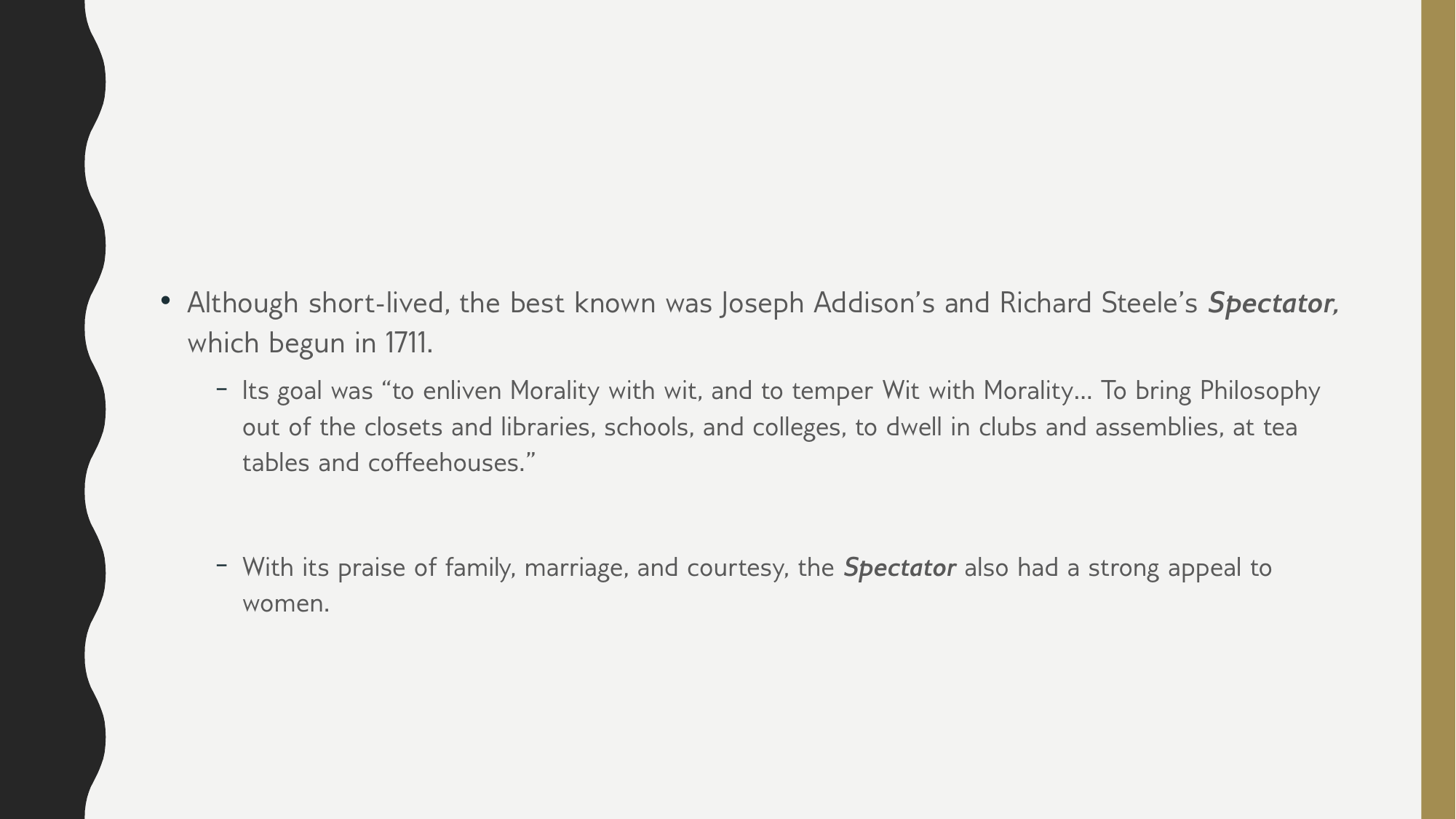

#
Although short-lived, the best known was Joseph Addison’s and Richard Steele’s Spectator, which begun in 1711.
Its goal was “to enliven Morality with wit, and to temper Wit with Morality… To bring Philosophy out of the closets and libraries, schools, and colleges, to dwell in clubs and assemblies, at tea tables and coffeehouses.”

With its praise of family, marriage, and courtesy, the Spectator also had a strong appeal to women.